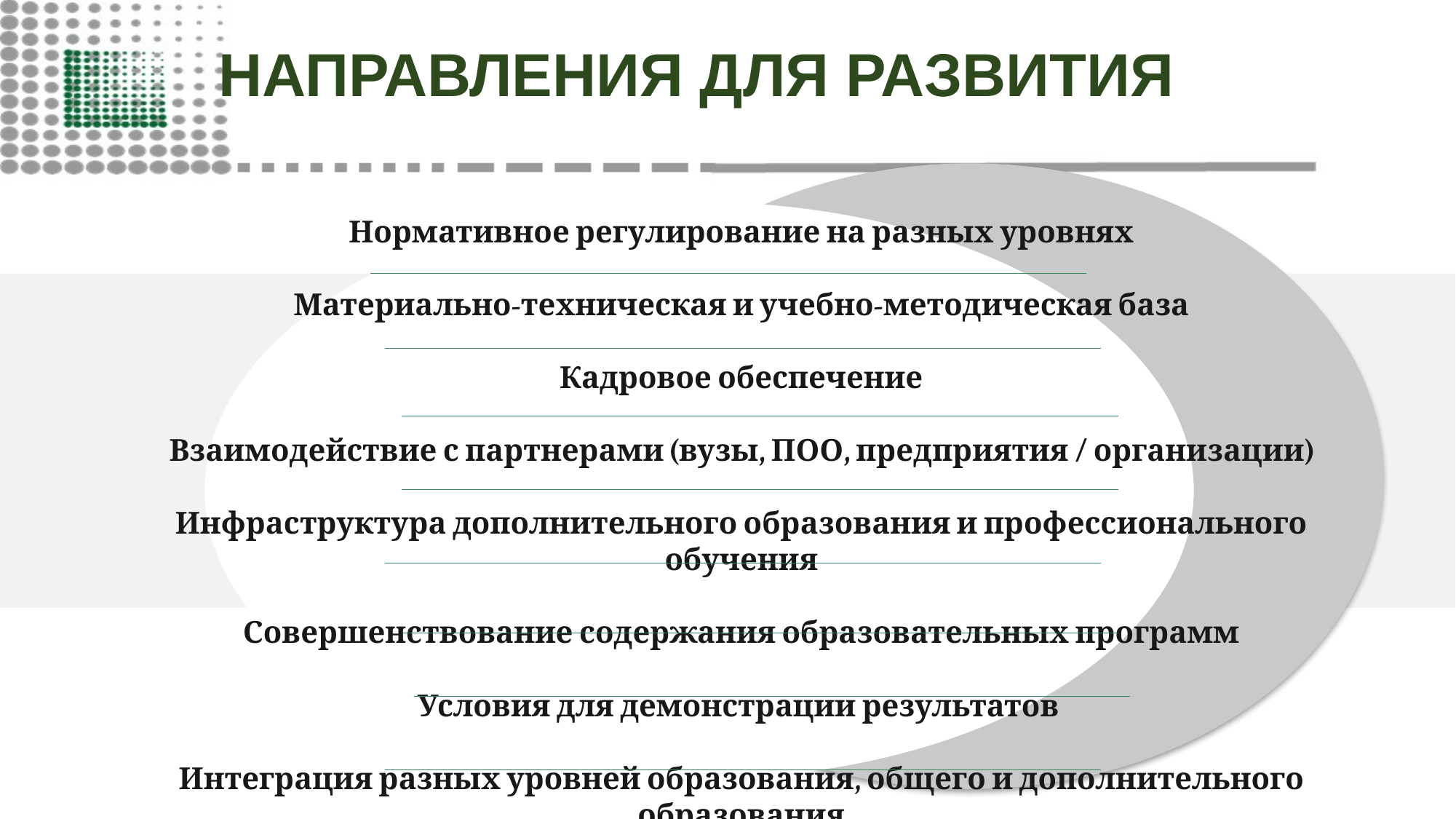

НАПРАВЛЕНИЯ ДЛЯ РАЗВИТИЯ

### Chart

| Category |
|---|
Нормативное регулирование на разных уровнях

Материально-техническая и учебно-методическая база

Кадровое обеспечение

Взаимодействие с партнерами (вузы, ПОО, предприятия / организации)

Инфраструктура дополнительного образования и профессионального обучения

Совершенствование содержания образовательных программ

Условия для демонстрации результатов

Интеграция разных уровней образования, общего и дополнительного образования